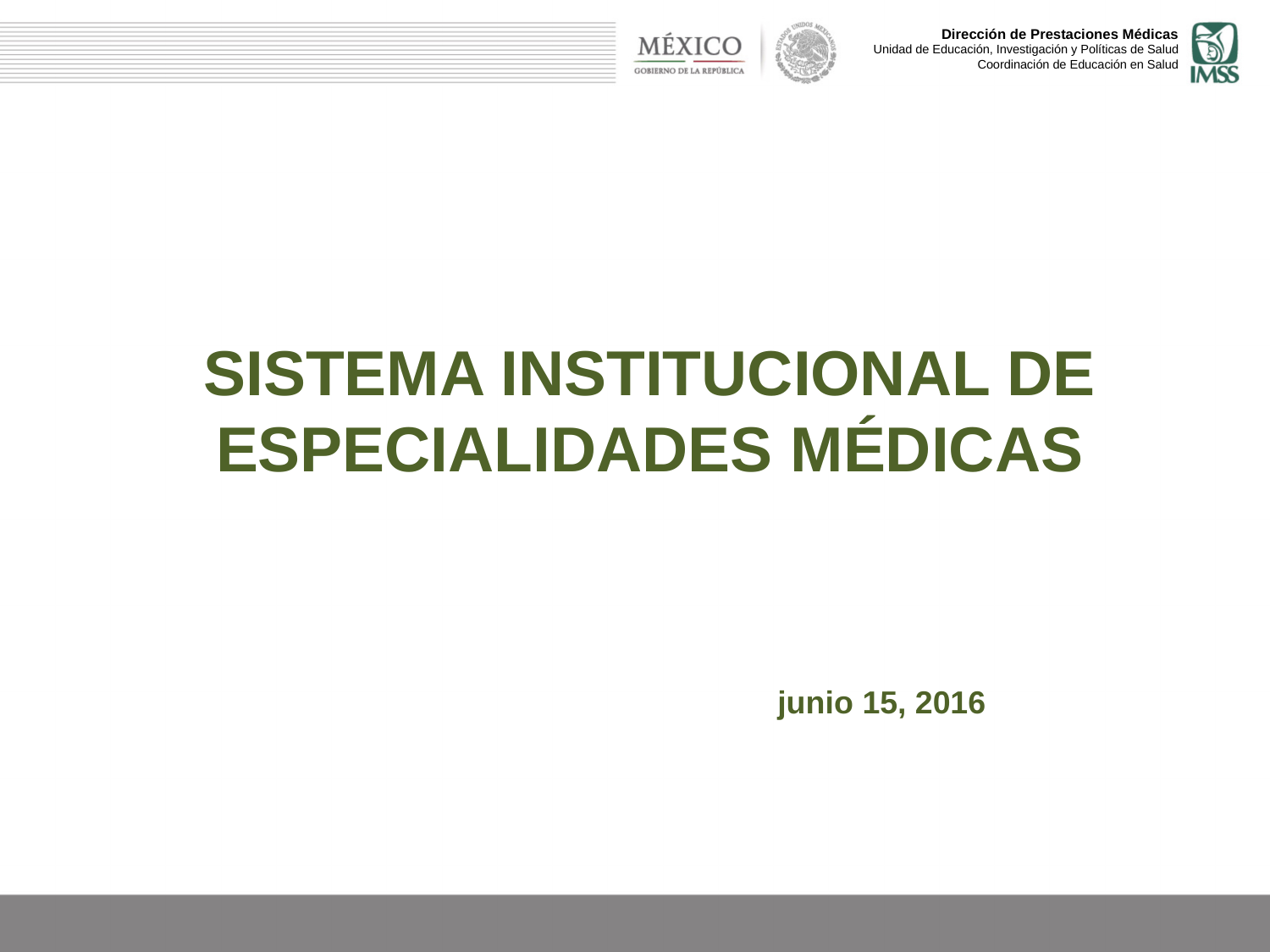

SISTEMA INSTITUCIONAL DE ESPECIALIDADES MÉDICAS
junio 15, 2016